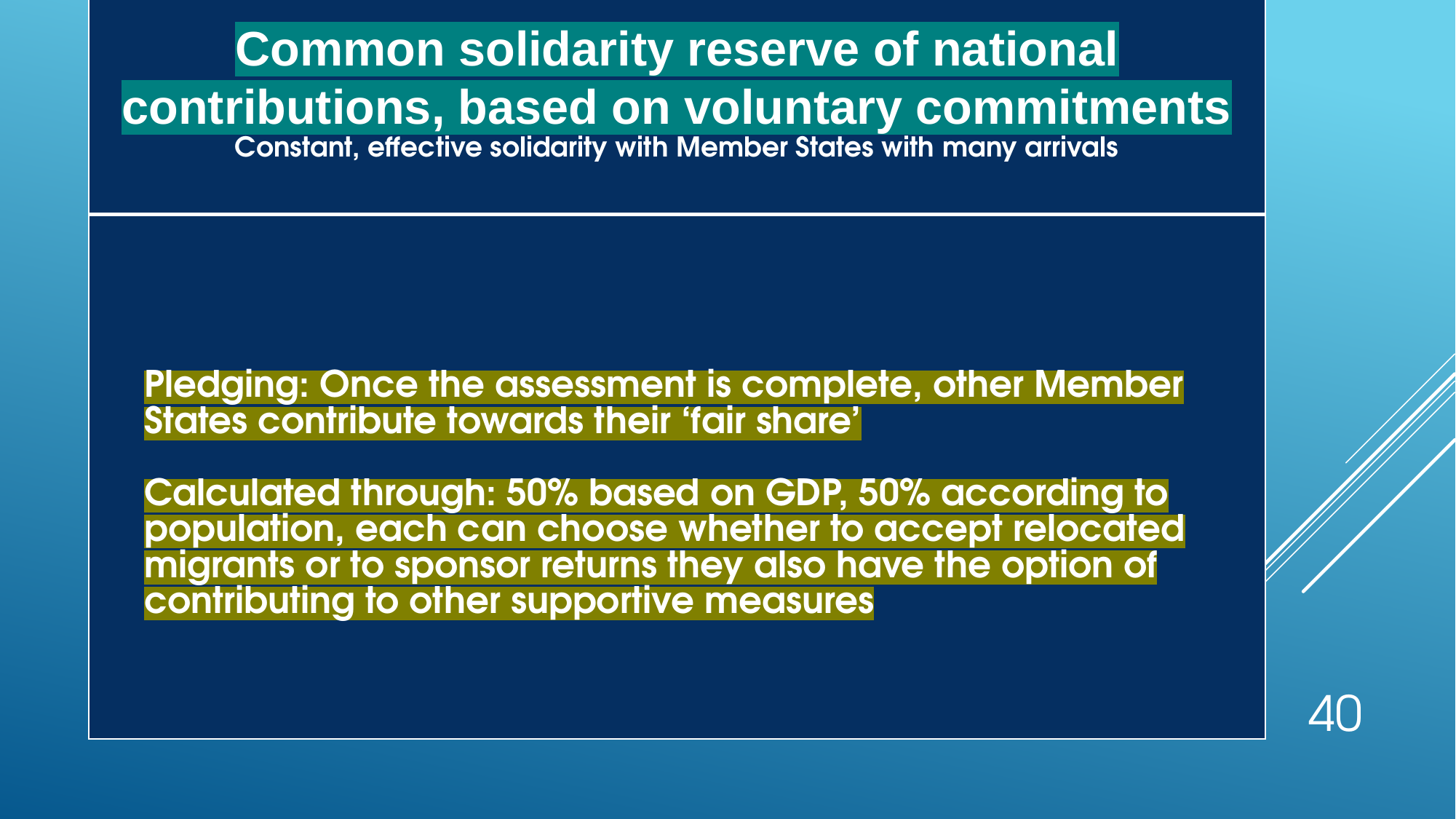

| Common solidarity reserve of national contributions, based on voluntary commitments Constant, effective solidarity with Member States with many arrivals |
| --- |
| Pledging: Once the assessment is complete, other Member States contribute towards their ‘fair share’ Calculated through: 50% based on GDP, 50% according to population, each can choose whether to accept relocated migrants or to sponsor returns they also have the option of contributing to other supportive measures |
40